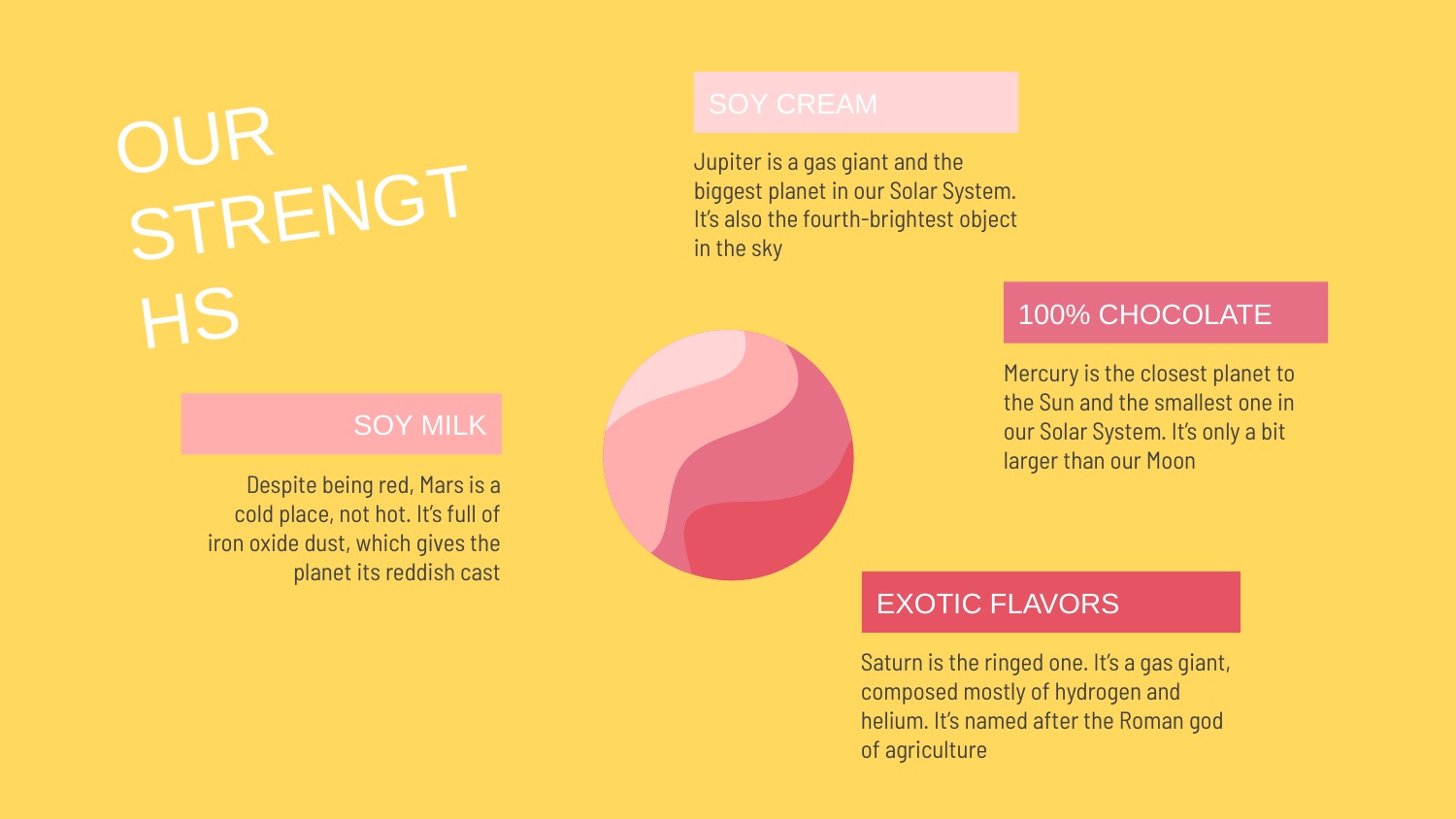

# OUR STRENGTHS
SOY CREAM

Jupiter is a gas giant and the biggest planet in our Solar System. It’s also the fourth-brightest object in the sky
100% CHOCOLATE

Mercury is the closest planet to the Sun and the smallest one in our Solar System. It’s only a bit larger than our Moon
SOY MILK
Despite being red, Mars is a cold place, not hot. It’s full of iron oxide dust, which gives the planet its reddish cast
EXOTIC FLAVORS

Saturn is the ringed one. It’s a gas giant, composed mostly of hydrogen and helium. It’s named after the Roman god of agriculture